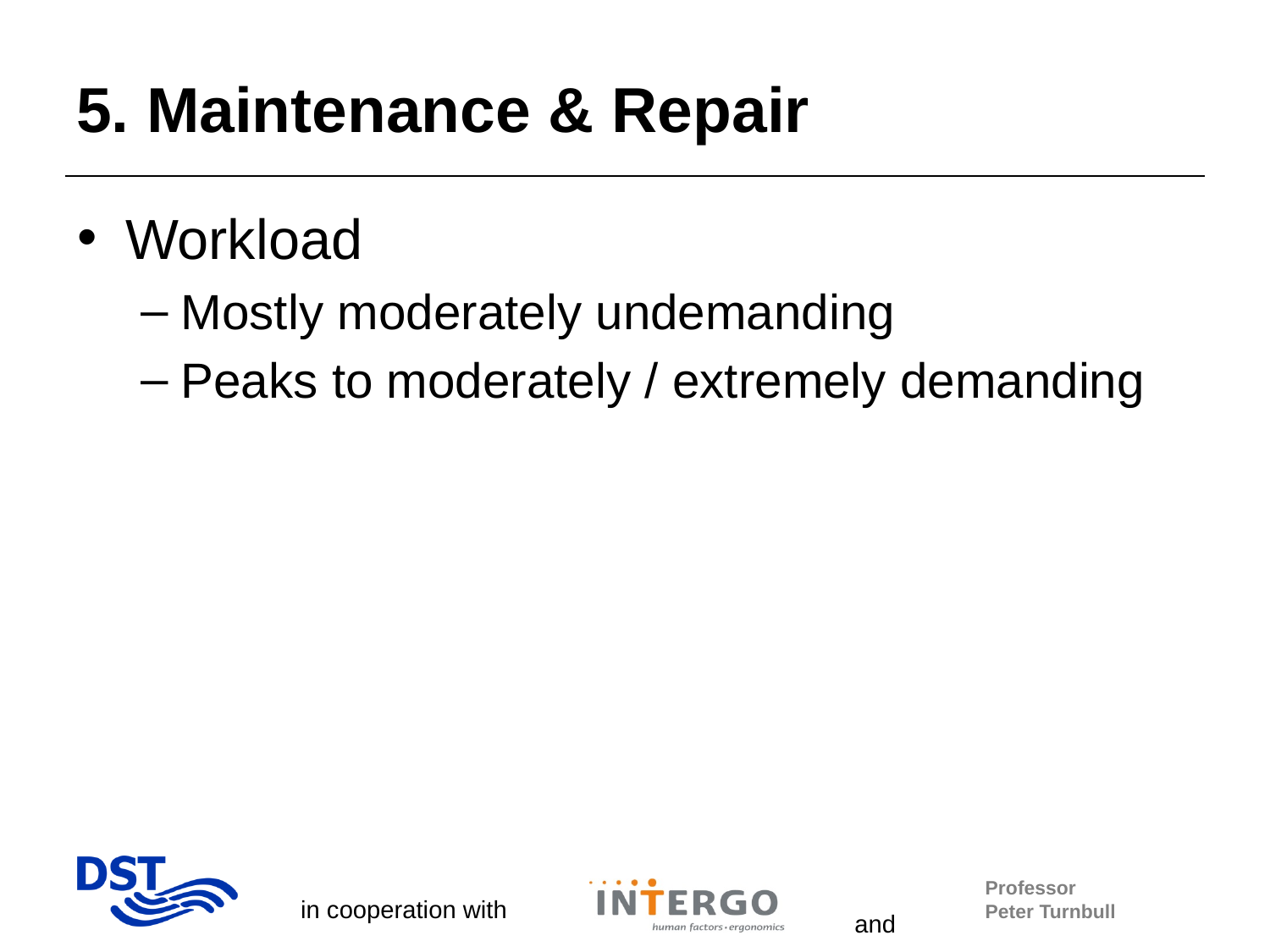

# 5. Maintenance & Repair
Workload
Mostly moderately undemanding
Peaks to moderately / extremely demanding